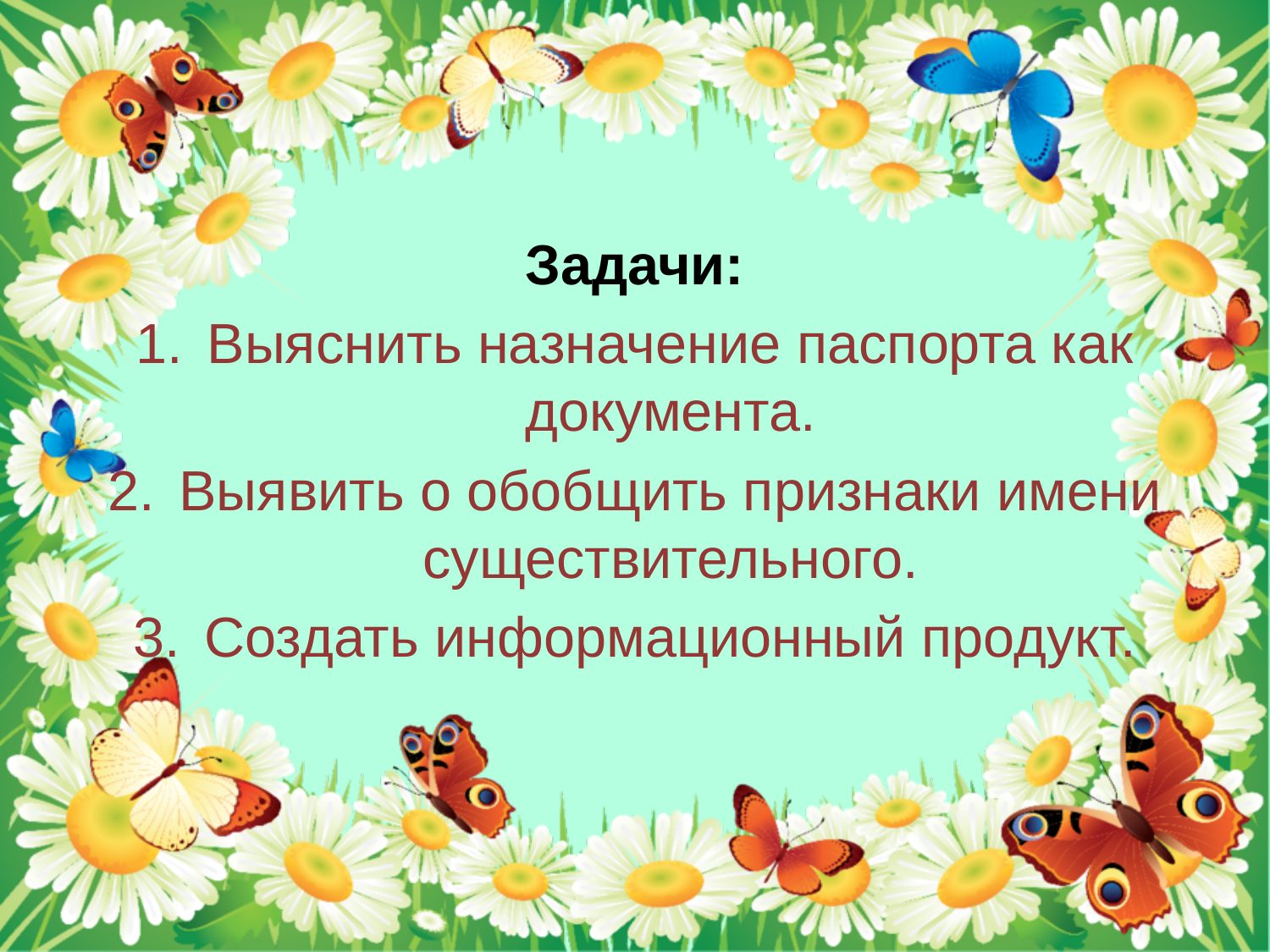

Задачи:
Выяснить назначение паспорта как документа.
Выявить о обобщить признаки имени существительного.
Создать информационный продукт.